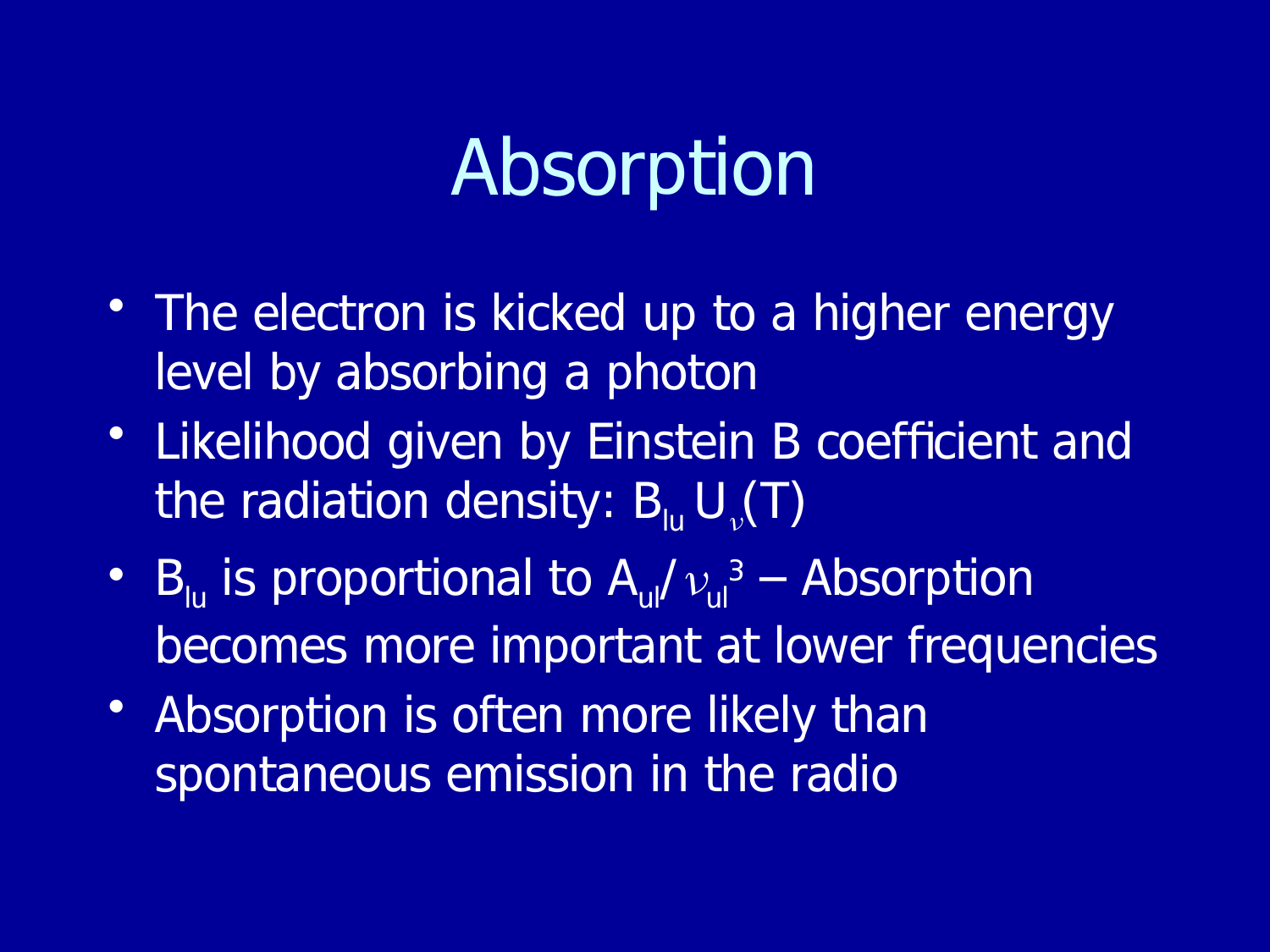

# Absorption
The electron is kicked up to a higher energy level by absorbing a photon
Likelihood given by Einstein B coefficient and the radiation density: Blu Uν(T)
Blu is proportional to Aul/νul3 – Absorption becomes more important at lower frequencies
Absorption is often more likely than spontaneous emission in the radio